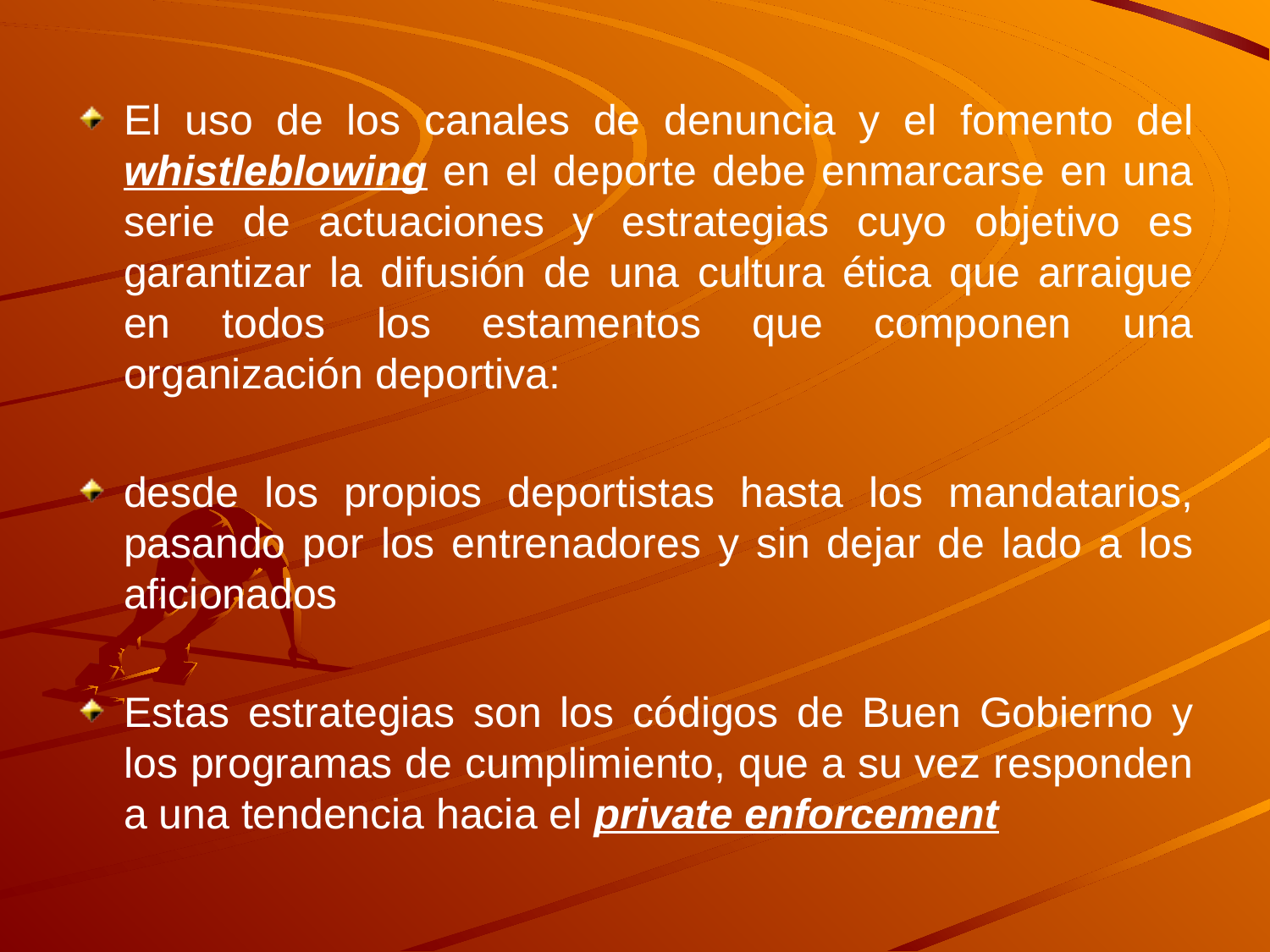

El uso de los canales de denuncia y el fomento del whistleblowing en el deporte debe enmarcarse en una serie de actuaciones y estrategias cuyo objetivo es garantizar la difusión de una cultura ética que arraigue en todos los estamentos que componen una organización deportiva:

desde los propios deportistas hasta los mandatarios, pasando por los entrenadores y sin dejar de lado a los aficionados

Estas estrategias son los códigos de Buen Gobierno y los programas de cumplimiento, que a su vez responden a una tendencia hacia el private enforcement